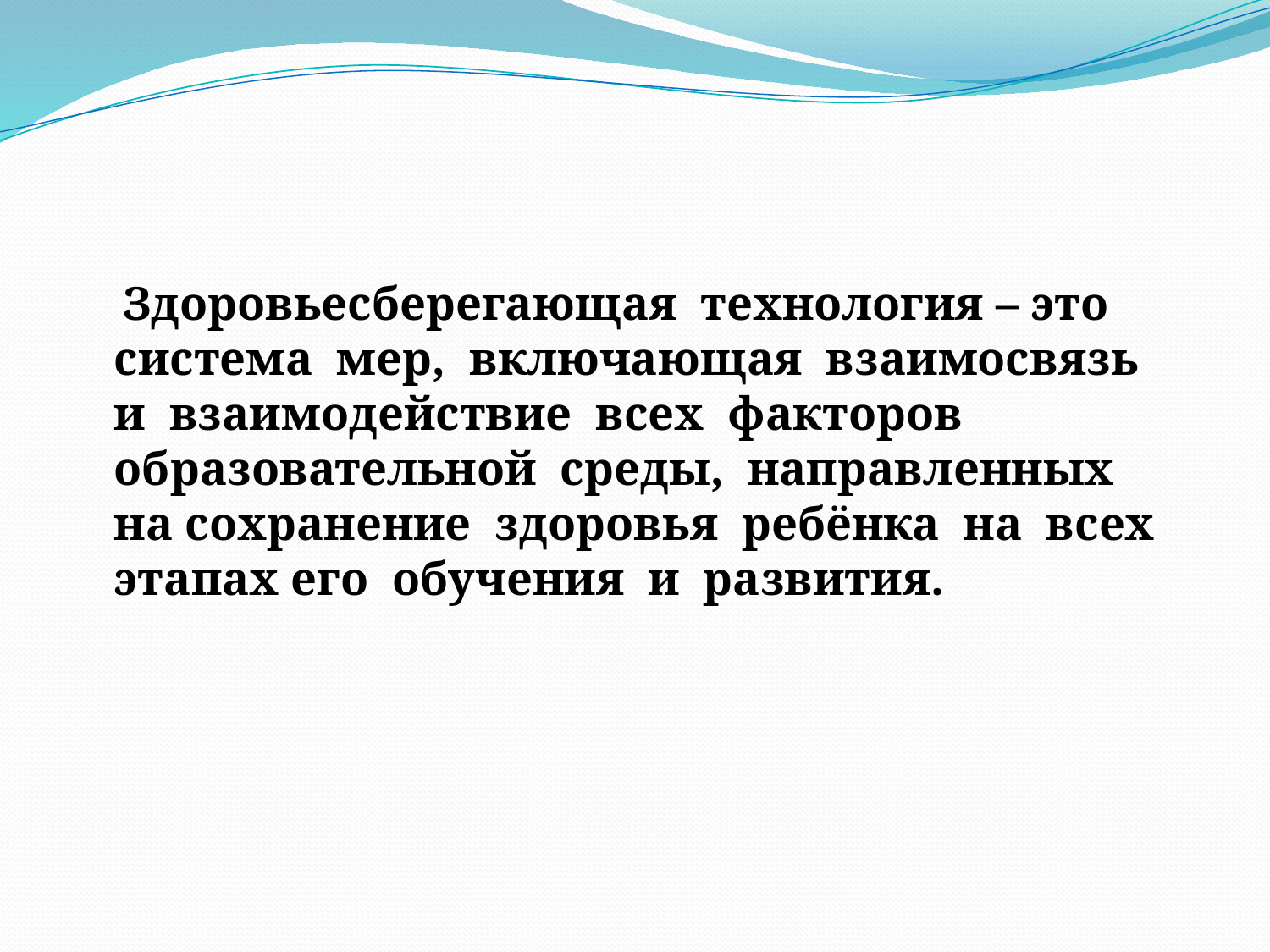

#
    Здоровьесберегающая  технология – это  система  мер,  включающая  взаимосвязь  и  взаимодействие  всех  факторов  образовательной  среды,  направленных  на сохранение  здоровья  ребёнка  на  всех  этапах его  обучения  и  развития.